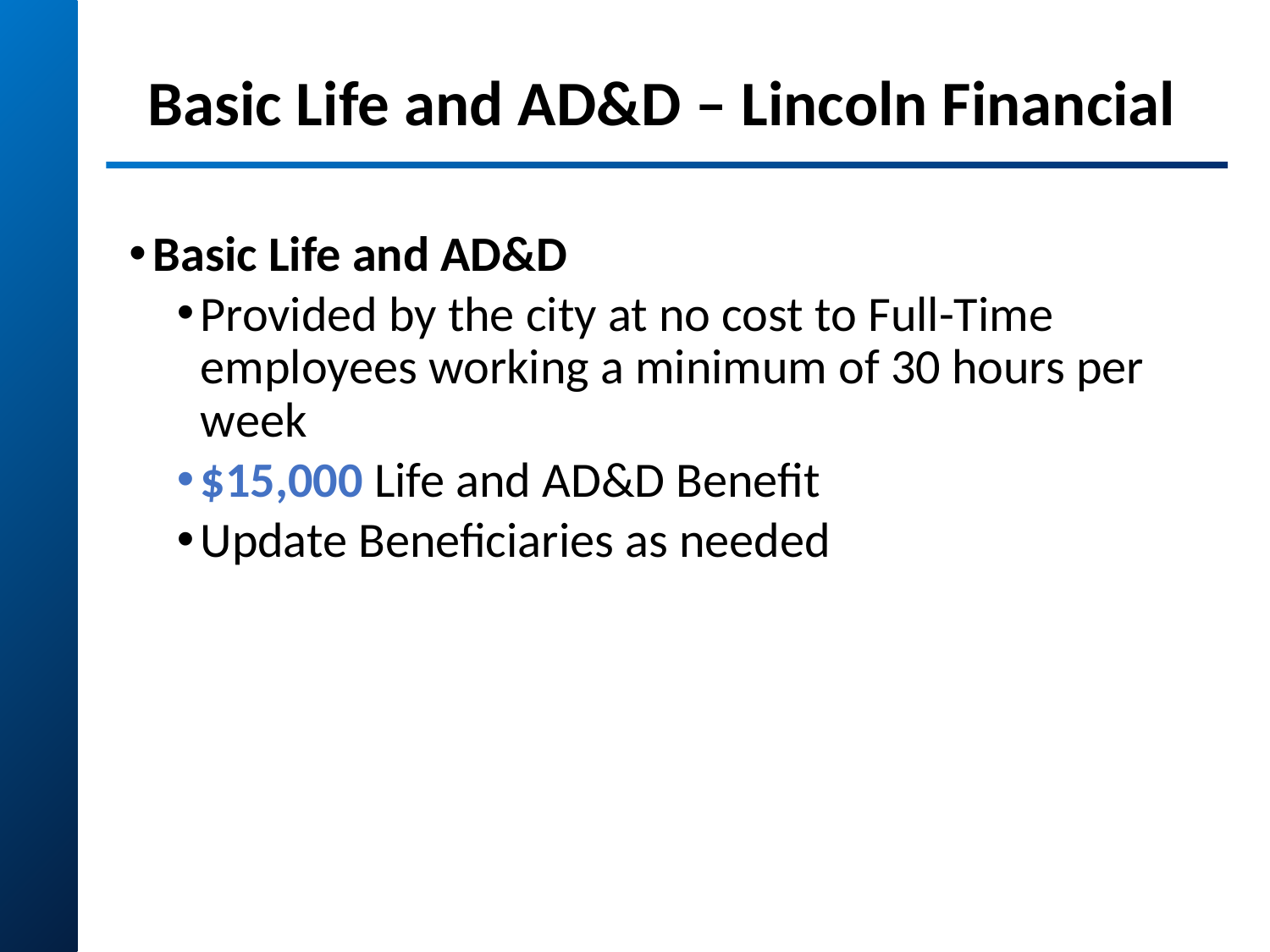

# Basic Life and AD&D – Lincoln Financial

Basic Life and AD&D
Provided by the city at no cost to Full-Time employees working a minimum of 30 hours per week
$15,000 Life and AD&D Benefit
Update Beneficiaries as needed